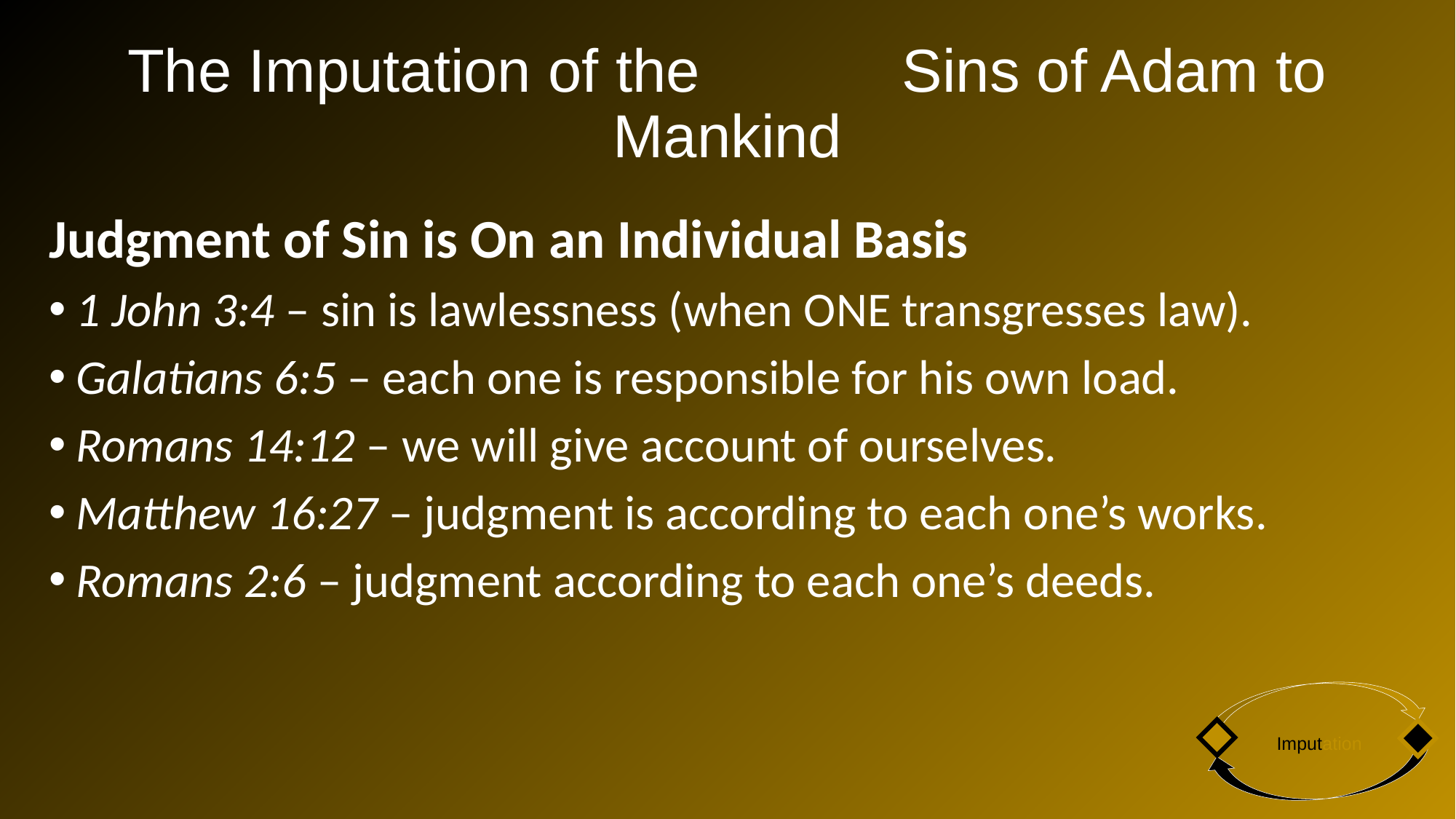

# The Imputation of the            Sins of Adam to Mankind
Judgment of Sin is On an Individual Basis
1 John 3:4 – sin is lawlessness (when ONE transgresses law).
Galatians 6:5 – each one is responsible for his own load.
Romans 14:12 – we will give account of ourselves.
Matthew 16:27 – judgment is according to each one’s works.
Romans 2:6 – judgment according to each one’s deeds.
Imputation